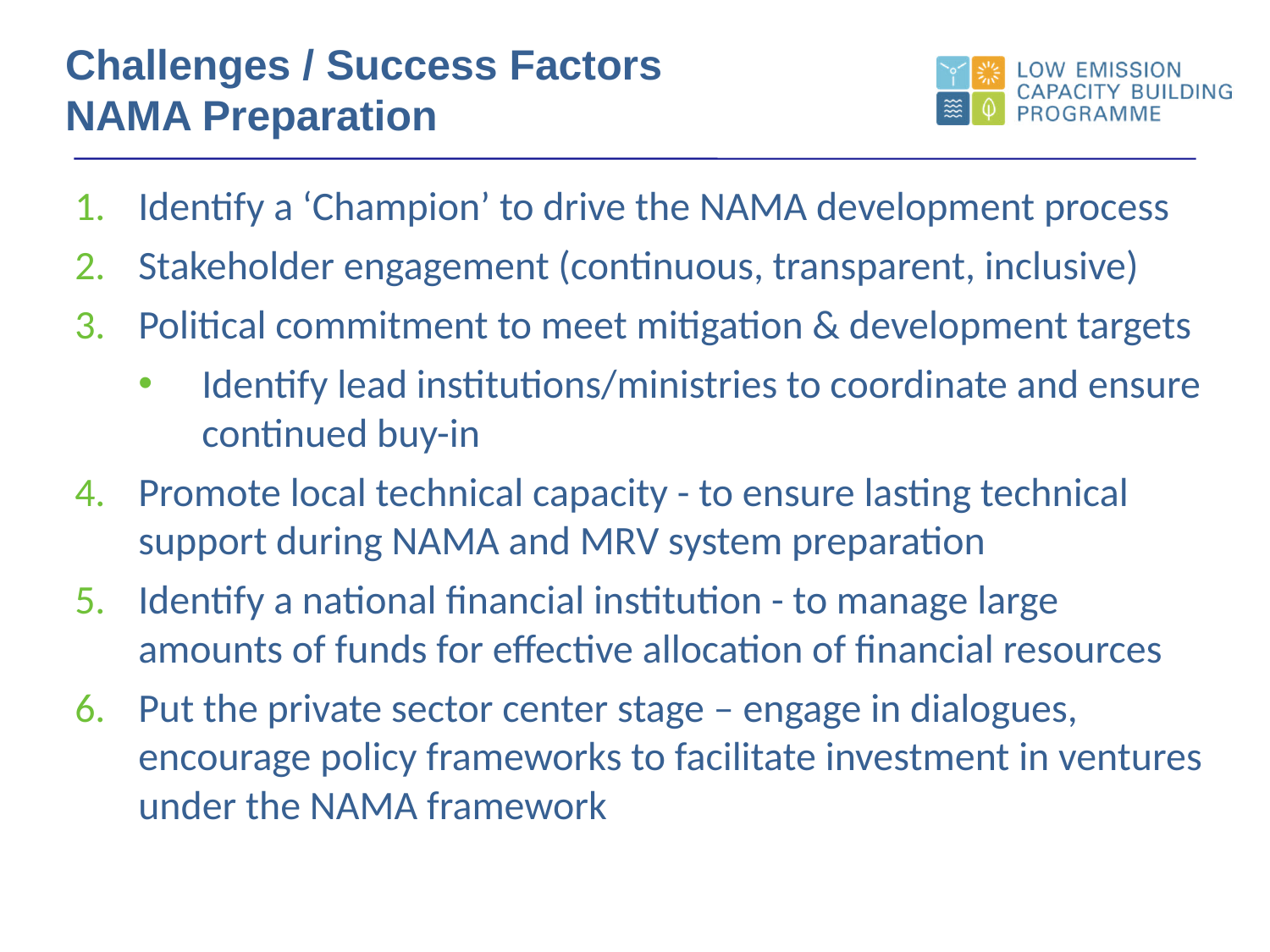

Challenges / Success Factors
NAMA Preparation

Identify a ‘Champion’ to drive the NAMA development process
Stakeholder engagement (continuous, transparent, inclusive)
Political commitment to meet mitigation & development targets
Identify lead institutions/ministries to coordinate and ensure continued buy-in
Promote local technical capacity - to ensure lasting technical support during NAMA and MRV system preparation
Identify a national financial institution - to manage large amounts of funds for effective allocation of financial resources
Put the private sector center stage – engage in dialogues, encourage policy frameworks to facilitate investment in ventures under the NAMA framework